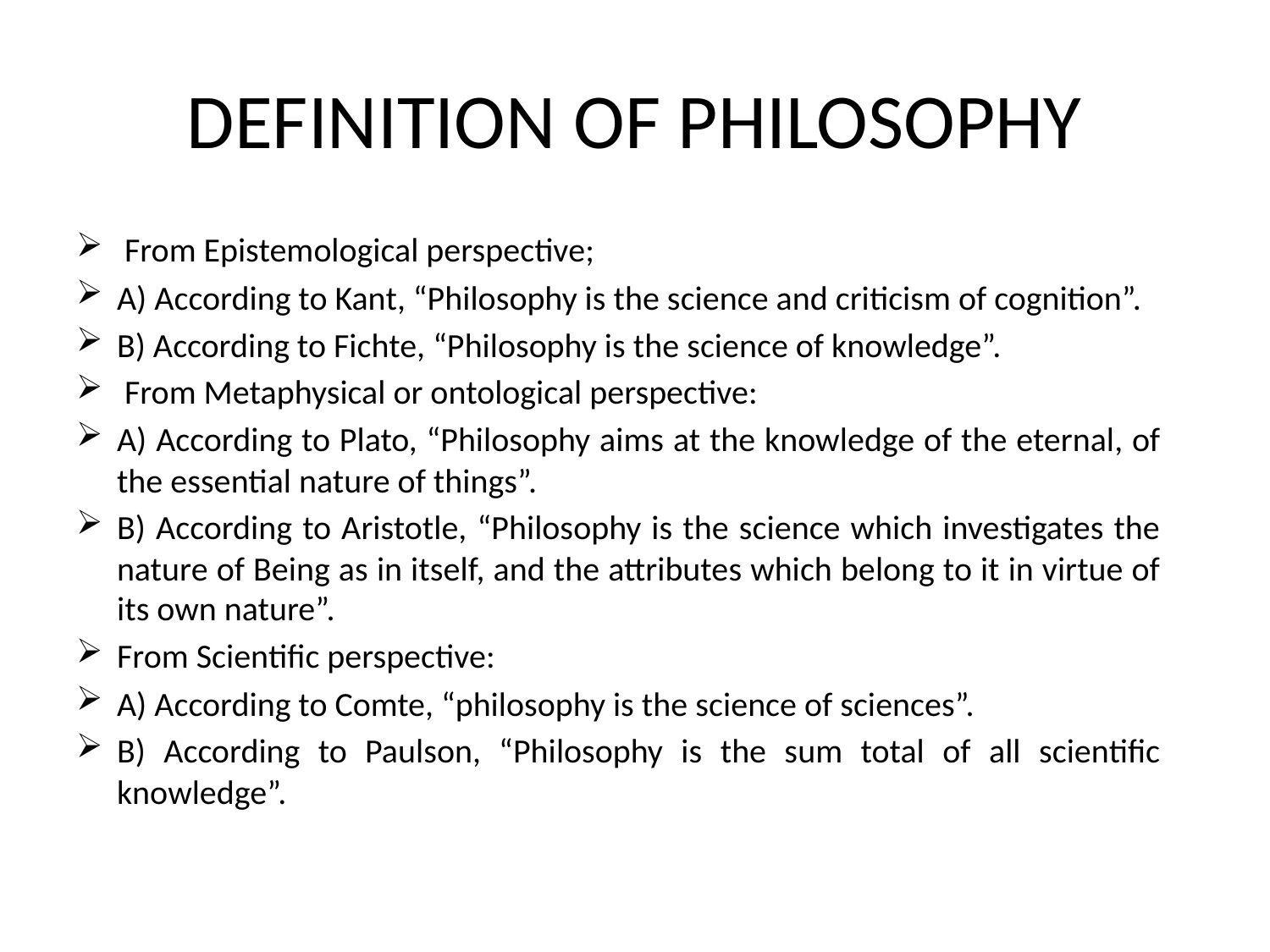

# DEFINITION OF PHILOSOPHY
 From Epistemological perspective;
A) According to Kant, “Philosophy is the science and criticism of cognition”.
B) According to Fichte, “Philosophy is the science of knowledge”.
 From Metaphysical or ontological perspective:
A) According to Plato, “Philosophy aims at the knowledge of the eternal, of the essential nature of things”.
B) According to Aristotle, “Philosophy is the science which investigates the nature of Being as in itself, and the attributes which belong to it in virtue of its own nature”.
From Scientific perspective:
A) According to Comte, “philosophy is the science of sciences”.
B) According to Paulson, “Philosophy is the sum total of all scientific knowledge”.